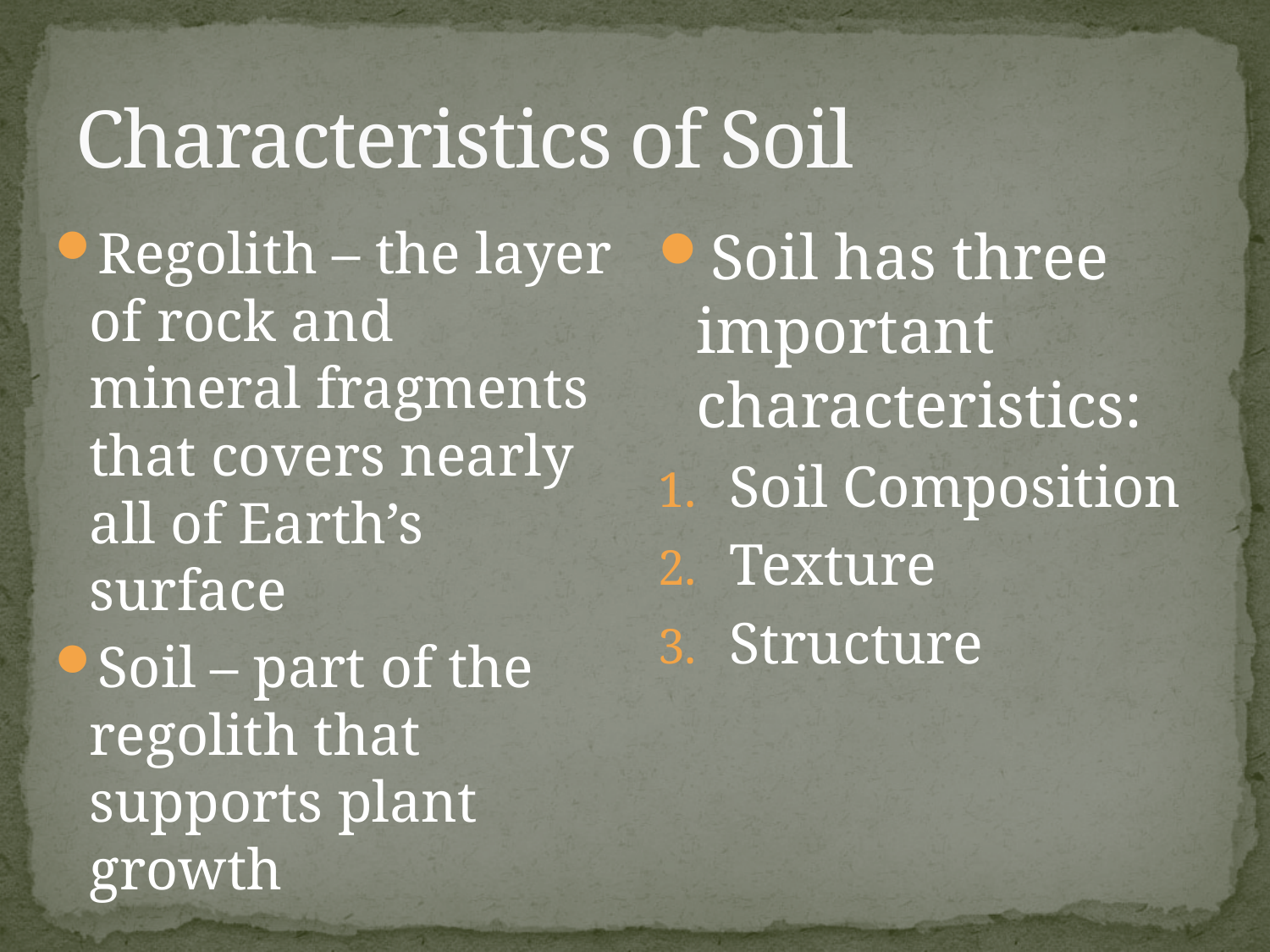

# Characteristics of Soil
Regolith – the layer of rock and mineral fragments that covers nearly all of Earth’s surface
Soil – part of the regolith that supports plant growth

Soil has three important characteristics:
Soil Composition
Texture
Structure